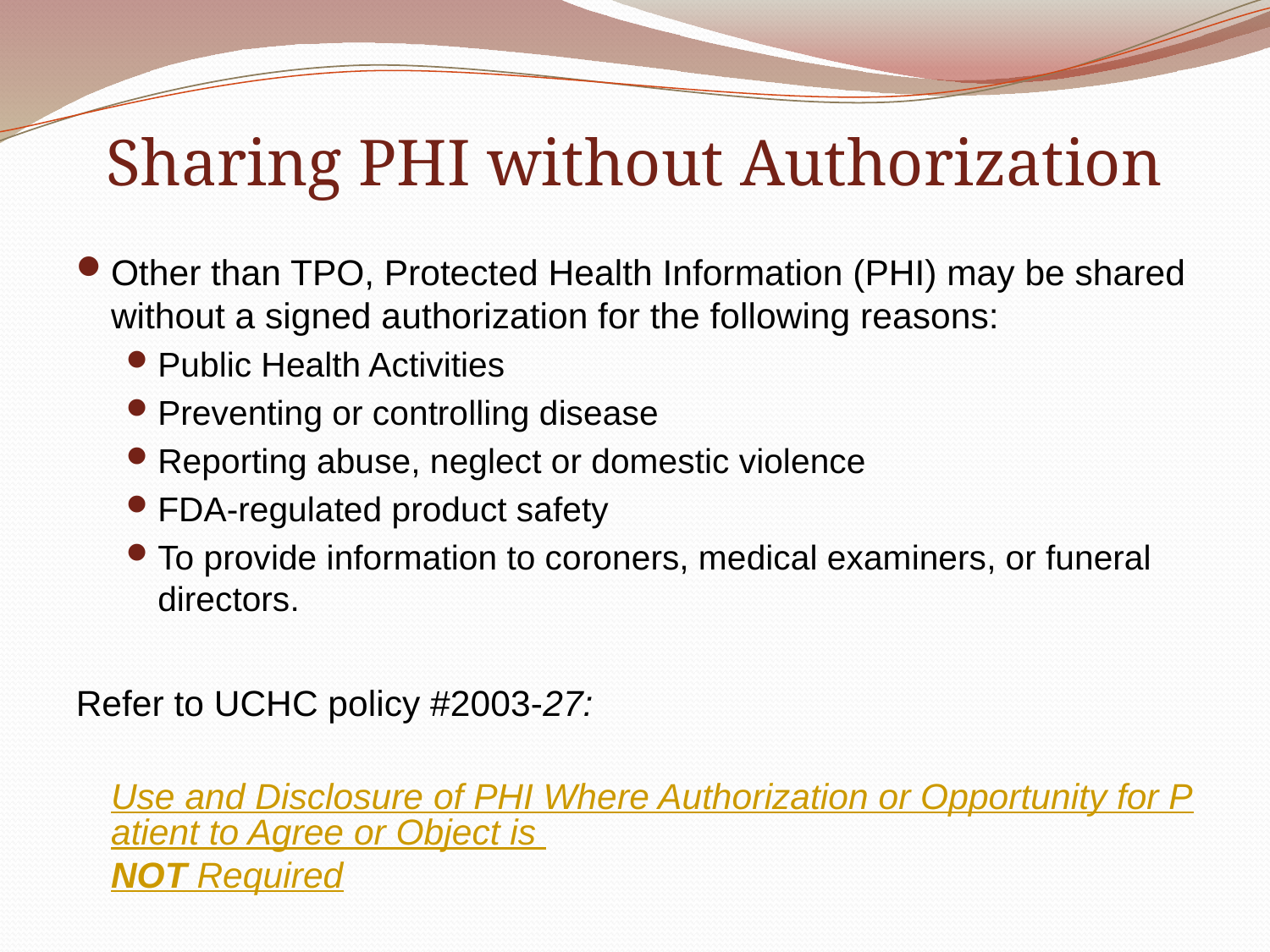

# Sharing PHI without Authorization
Other than TPO, Protected Health Information (PHI) may be shared without a signed authorization for the following reasons:
Public Health Activities
Preventing or controlling disease
Reporting abuse, neglect or domestic violence
FDA-regulated product safety
To provide information to coroners, medical examiners, or funeral directors.

Refer to UCHC policy #2003-27:
 Use and Disclosure of PHI Where Authorization or Opportunity for Patient to Agree or Object is NOT Required